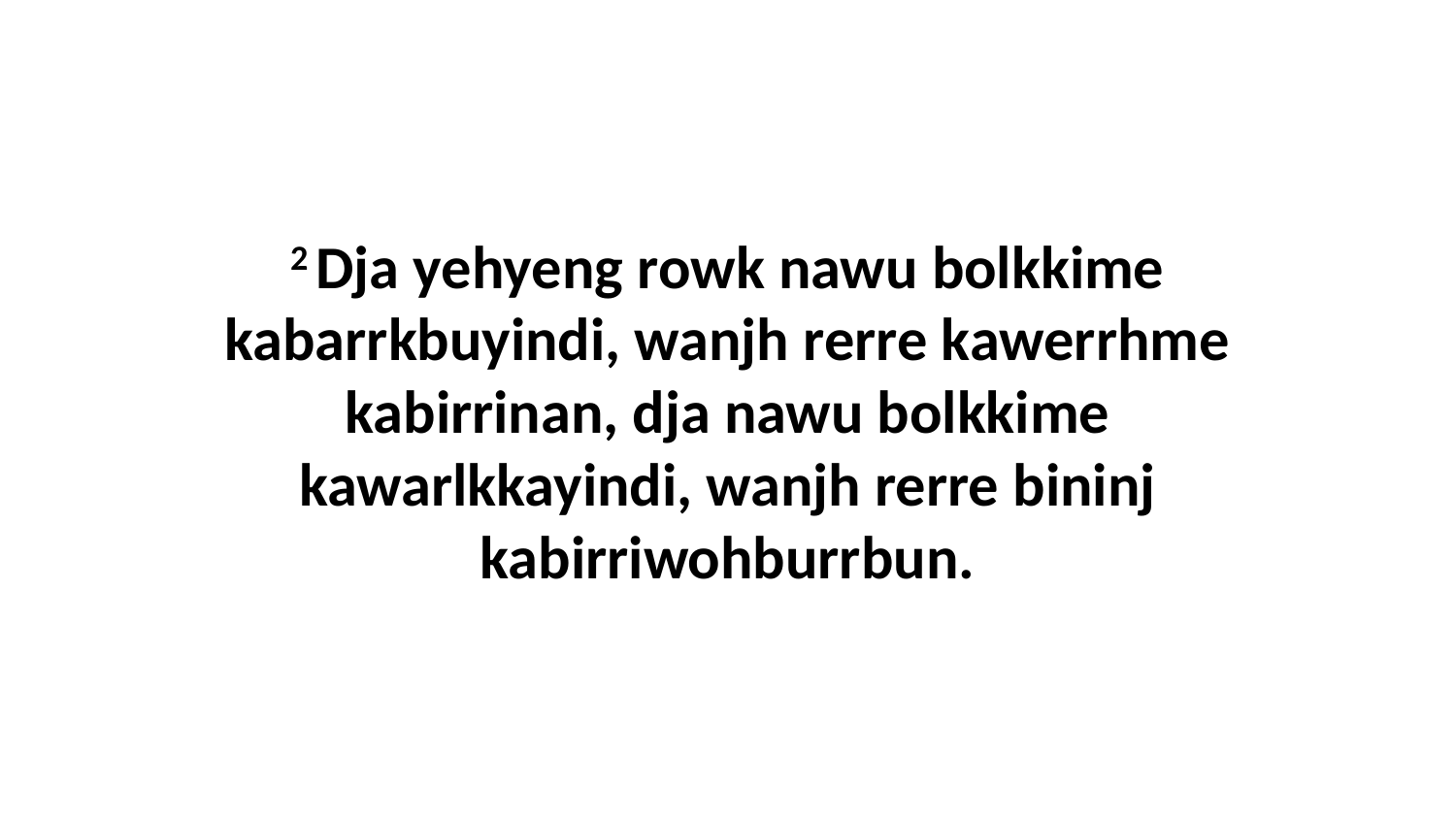

2 Dja yehyeng rowk nawu bolkkime kabarrkbuyindi, wanjh rerre kawerrhme kabirrinan, dja nawu bolkkime kawarlkkayindi, wanjh rerre bininj kabirriwohburrbun.